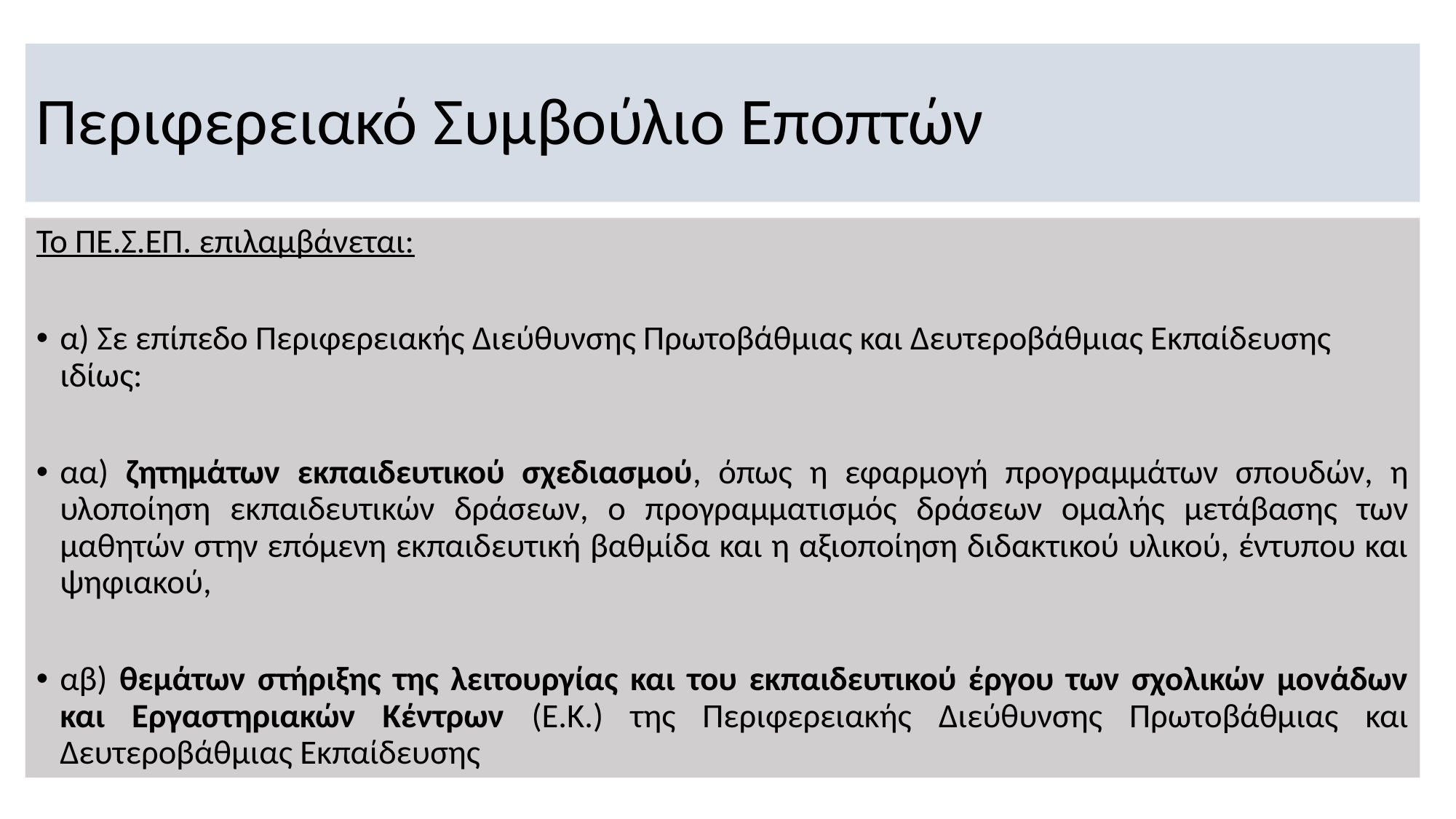

# Περιφερειακό Συμβούλιο Εποπτών
Το ΠΕ.Σ.ΕΠ. επιλαμβάνεται:

α) Σε επίπεδο Περιφερειακής Διεύθυνσης Πρωτοβάθμιας και Δευτεροβάθμιας Εκπαίδευσης ιδίως:

αα) ζητημάτων εκπαιδευτικού σχεδιασμού, όπως η εφαρμογή προγραμμάτων σπουδών, η υλοποίηση εκπαιδευτικών δράσεων, ο προγραμματισμός δράσεων ομαλής μετάβασης των μαθητών στην επόμενη εκπαιδευτική βαθμίδα και η αξιοποίηση διδακτικού υλικού, έντυπου και ψηφιακού,

αβ) θεμάτων στήριξης της λειτουργίας και του εκπαιδευτικού έργου των σχολικών μονάδων και Εργαστηριακών Κέντρων (Ε.Κ.) της Περιφερειακής Διεύθυνσης Πρωτοβάθμιας και Δευτεροβάθμιας Εκπαίδευσης